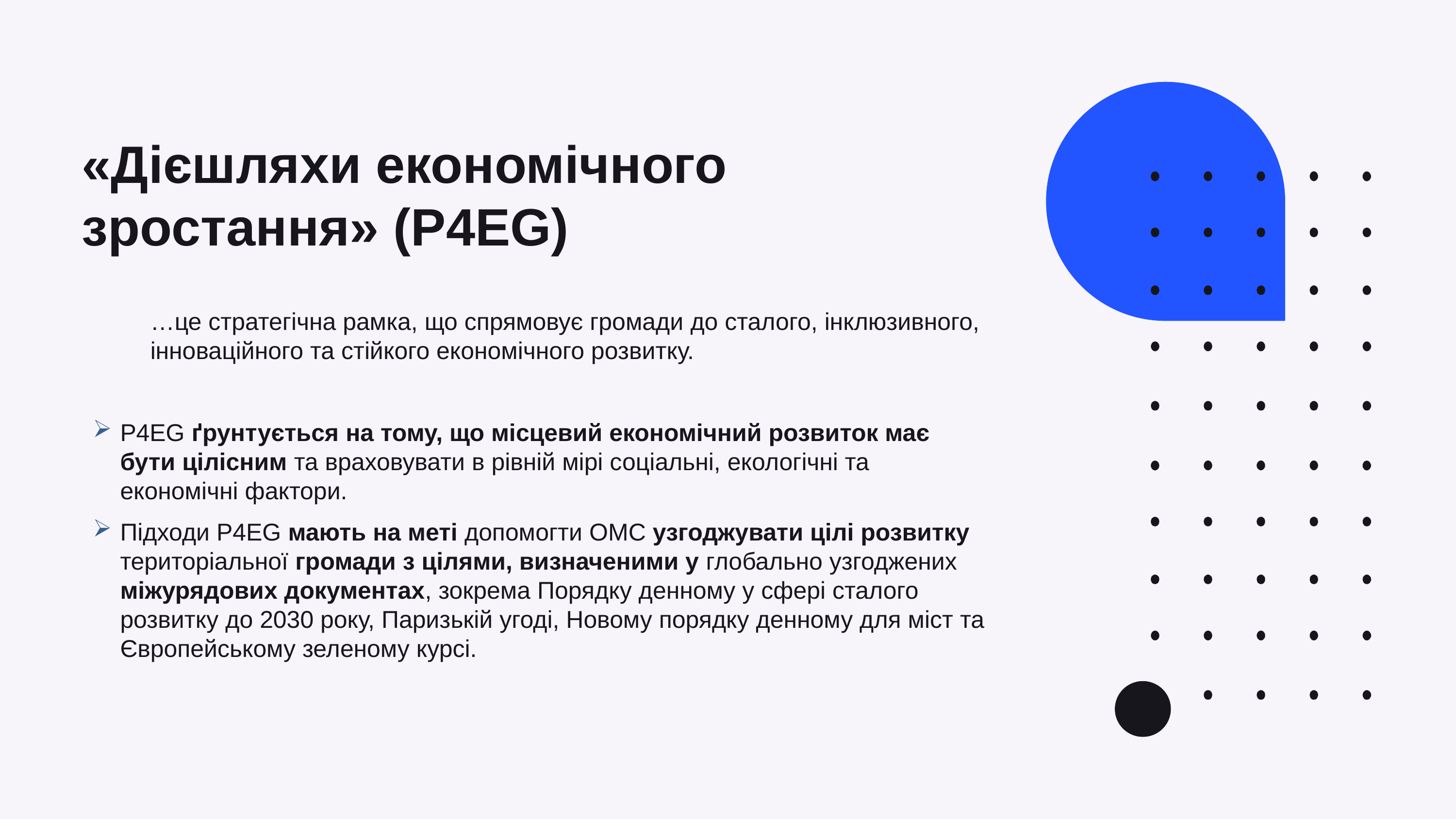

«Дієшляхи економічного зростання» (P4EG)
…це стратегічна рамка, що спрямовує громади до сталого, інклюзивного, інноваційного та стійкого економічного розвитку.

P4EG ґрунтується на тому, що місцевий економічний розвиток має бути цілісним та враховувати в рівній мірі соціальні, екологічні та економічні фактори.
Підходи P4EG мають на меті допомогти ОМС узгоджувати цілі розвитку територіальної громади з цілями, визначеними у глобально узгоджених міжурядових документах, зокрема Порядку денному у сфері сталого розвитку до 2030 року, Паризькій угоді, Новому порядку денному для міст та Європейському зеленому курсі.